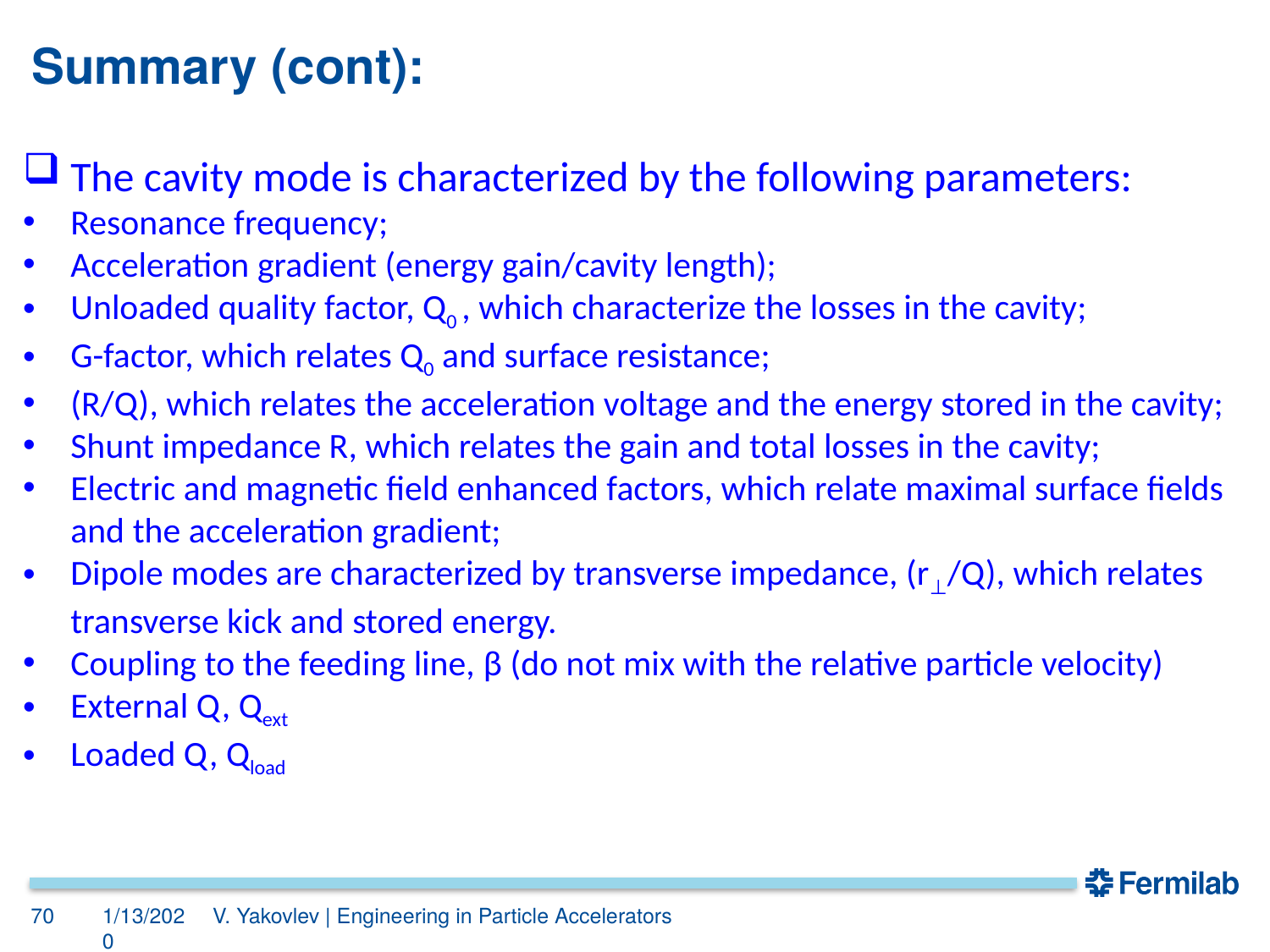

# Summary (cont):

The cavity mode is characterized by the following parameters:
Resonance frequency;
Acceleration gradient (energy gain/cavity length);
Unloaded quality factor, Q0 , which characterize the losses in the cavity;
G-factor, which relates Q0 and surface resistance;
(R/Q), which relates the acceleration voltage and the energy stored in the cavity;
Shunt impedance R, which relates the gain and total losses in the cavity;
Electric and magnetic field enhanced factors, which relate maximal surface fields and the acceleration gradient;
Dipole modes are characterized by transverse impedance, (r⊥/Q), which relates transverse kick and stored energy.
Coupling to the feeding line, β (do not mix with the relative particle velocity)
External Q, Qext
Loaded Q, Qload

70
1/13/2020
V. Yakovlev | Engineering in Particle Accelerators